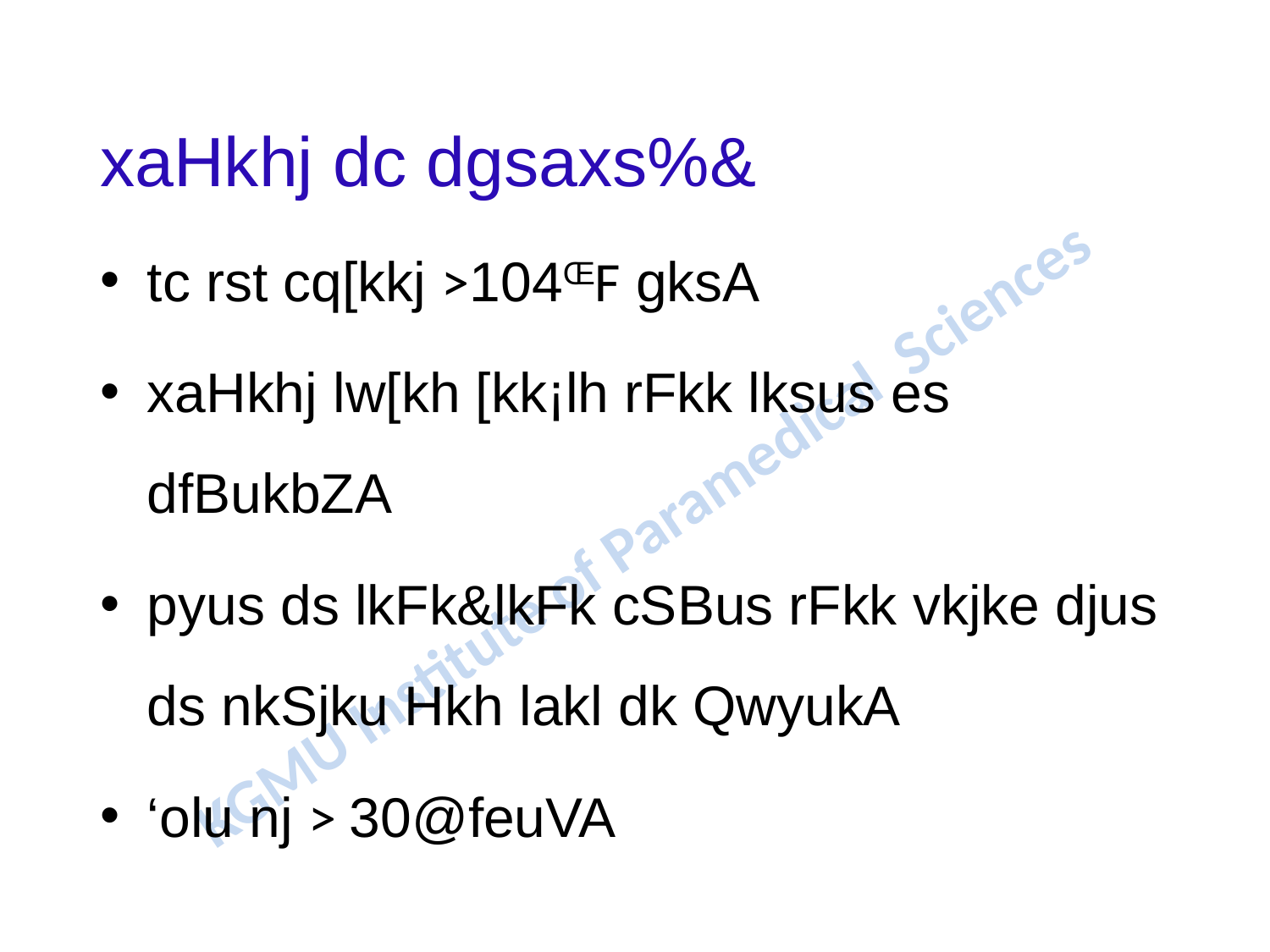

xaHkhj dc dgsaxs%&
tc rst cq[kkj >104ŒF gksA
xaHkhj lw[kh [kk¡lh rFkk lksus es dfBukbZA
pyus ds lkFk&lkFk cSBus rFkk vkjke djus ds nkSjku Hkh lakl dk QwyukA
‘olu nj > 30@feuVA